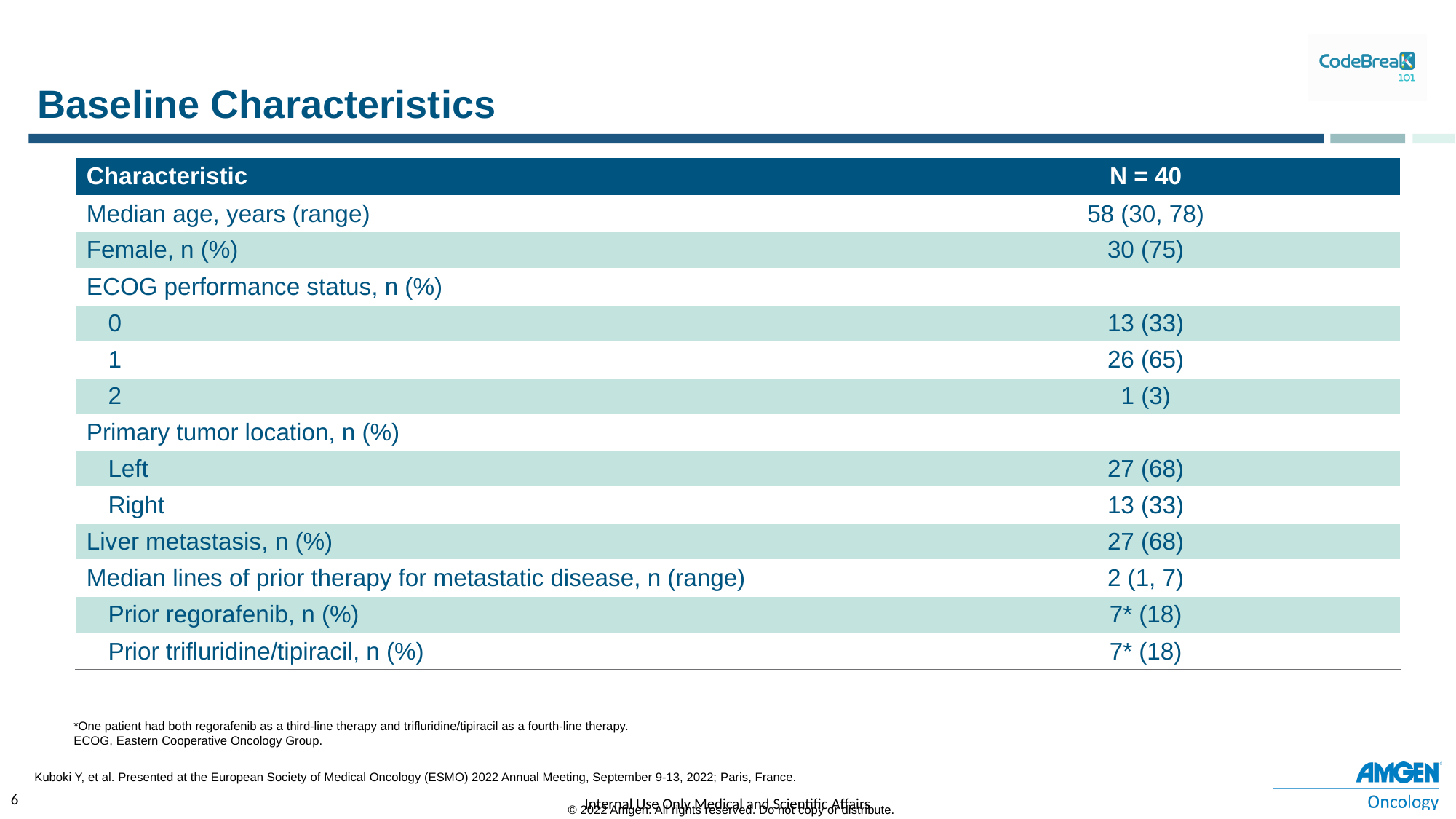

# Baseline Characteristics
| Characteristic | N = 40 |
| --- | --- |
| Median age, years (range) | 58 (30, 78) |
| Female, n (%) | 30 (75) |
| ECOG performance status, n (%) |  |
| 0 | 13 (33) |
| 1 | 26 (65) |
| 2 | 1 (3) |
| Primary tumor location, n (%) |  |
| Left | 27 (68) |
| Right | 13 (33) |
| Liver metastasis, n (%) | 27 (68) |
| Median lines of prior therapy for metastatic disease, n (range) | 2 (1, 7) |
| Prior regorafenib, n (%) | 7\* (18) |
| Prior trifluridine/tipiracil, n (%) | 7\* (18) |
*One patient had both regorafenib as a third-line therapy and trifluridine/tipiracil as a fourth-line therapy.
ECOG, Eastern Cooperative Oncology Group.
Kuboki Y, et al. Presented at the European Society of Medical Oncology (ESMO) 2022 Annual Meeting, September 9-13, 2022; Paris, France.